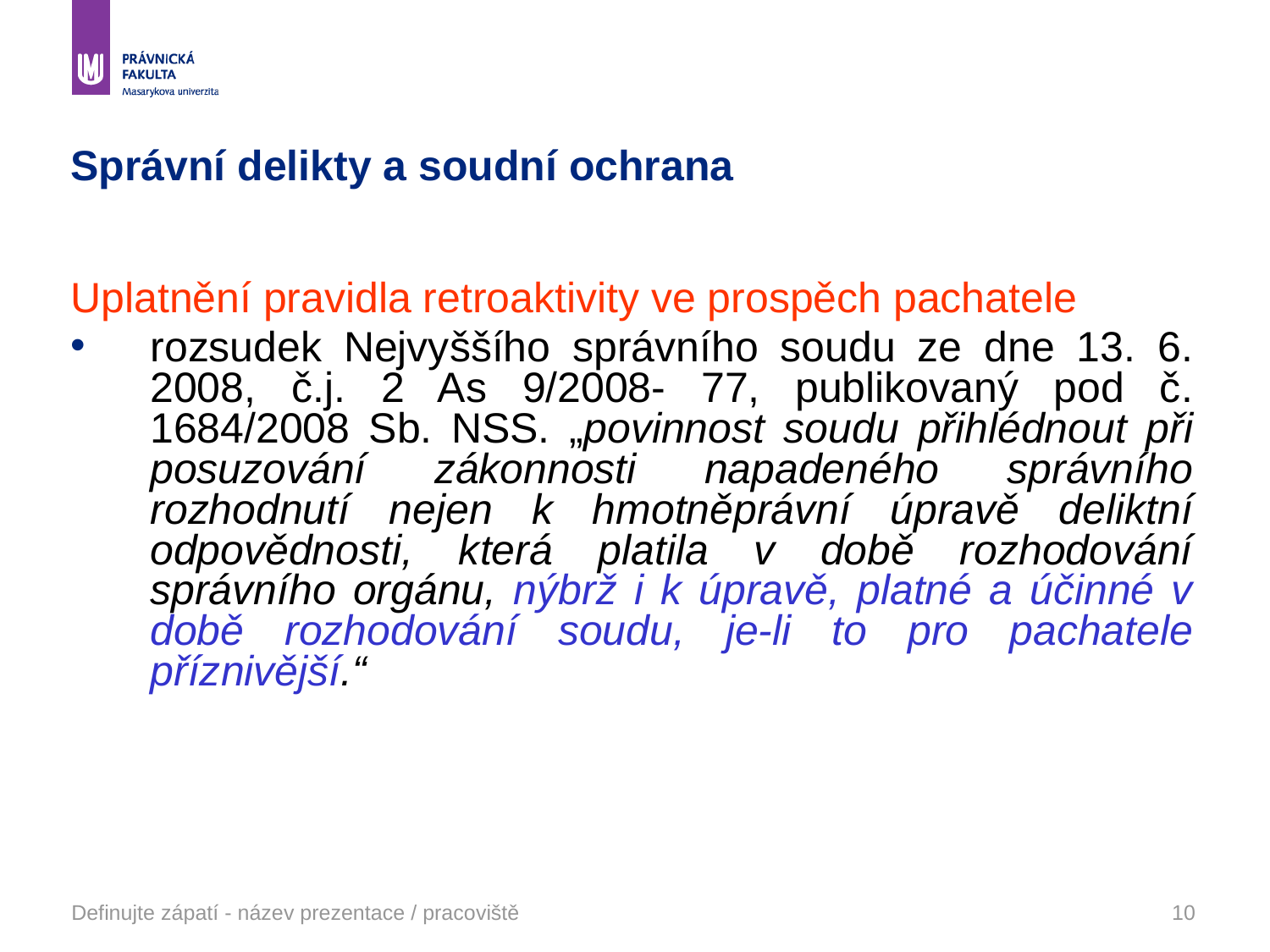

# Správní delikty a soudní ochrana
Uplatnění pravidla retroaktivity ve prospěch pachatele
rozsudek Nejvyššího správního soudu ze dne 13. 6. 2008, č.j. 2 As 9/2008- 77, publikovaný pod č. 1684/2008 Sb. NSS. „povinnost soudu přihlédnout při posuzování zákonnosti napadeného správního rozhodnutí nejen k hmotněprávní úpravě deliktní odpovědnosti, která platila v době rozhodování správního orgánu, nýbrž i k úpravě, platné a účinné v době rozhodování soudu, je-li to pro pachatele příznivější.“

Definujte zápatí - název prezentace / pracoviště
10